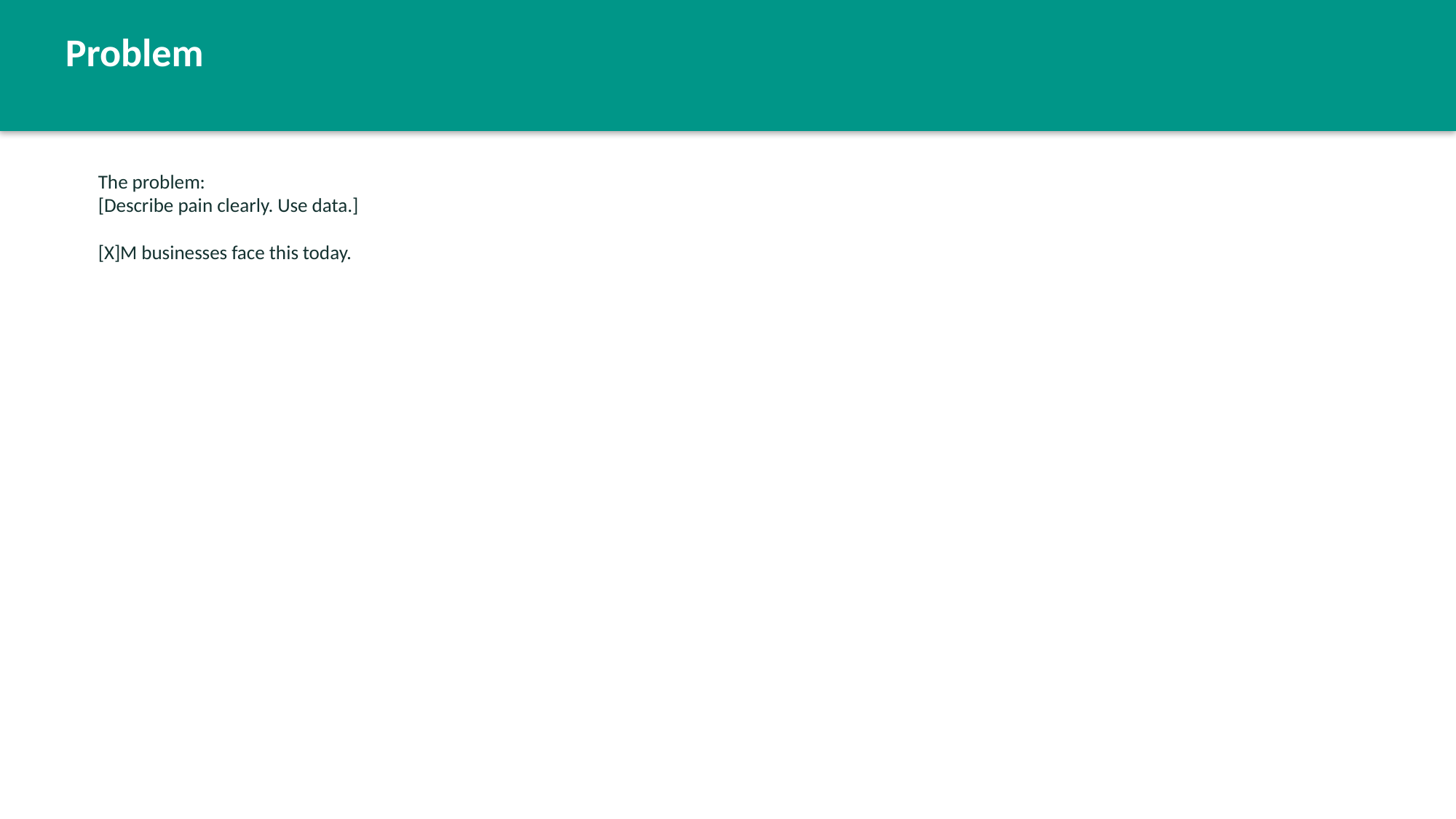

Problem
The problem:
[Describe pain clearly. Use data.]

[X]M businesses face this today.